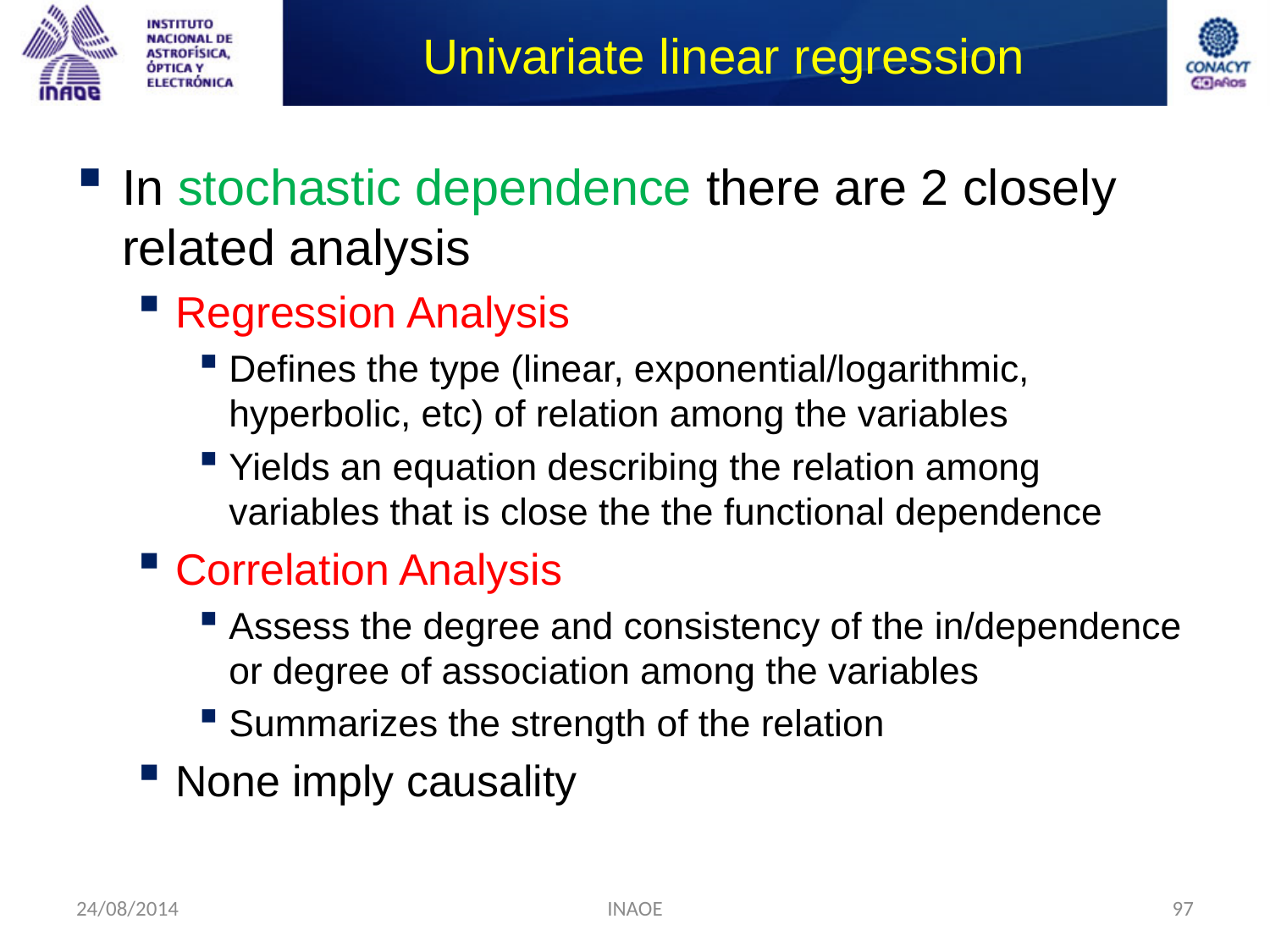

# Univariate linear regression
In stochastic dependence there are 2 closely related analysis
Regression Analysis
Defines the type (linear, exponential/logarithmic, hyperbolic, etc) of relation among the variables
Yields an equation describing the relation among variables that is close the the functional dependence
Correlation Analysis
Assess the degree and consistency of the in/dependence or degree of association among the variables
Summarizes the strength of the relation
None imply causality
24/08/2014
INAOE
97